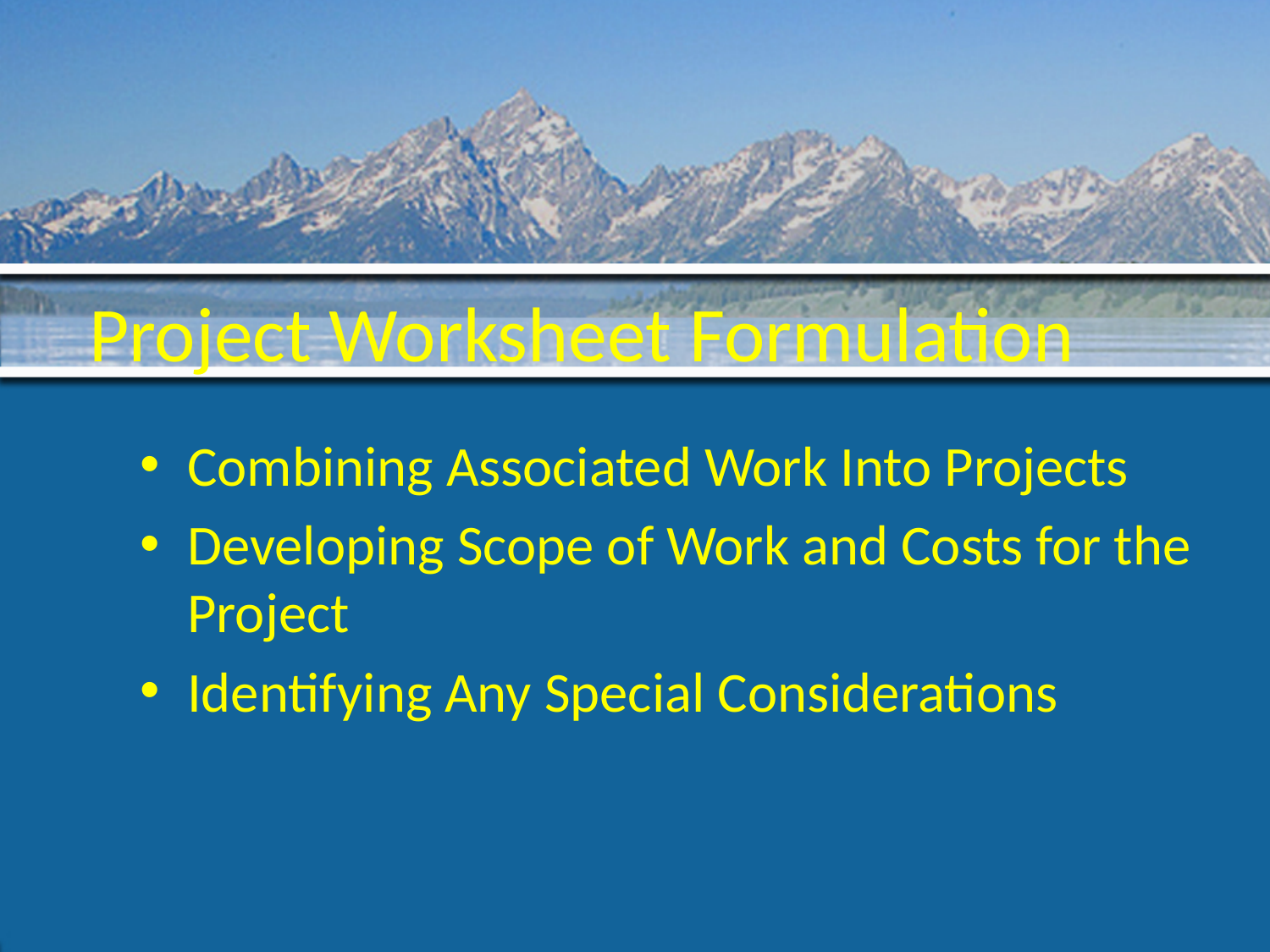

# Project Worksheet Formulation
Combining Associated Work Into Projects
Developing Scope of Work and Costs for the Project
Identifying Any Special Considerations